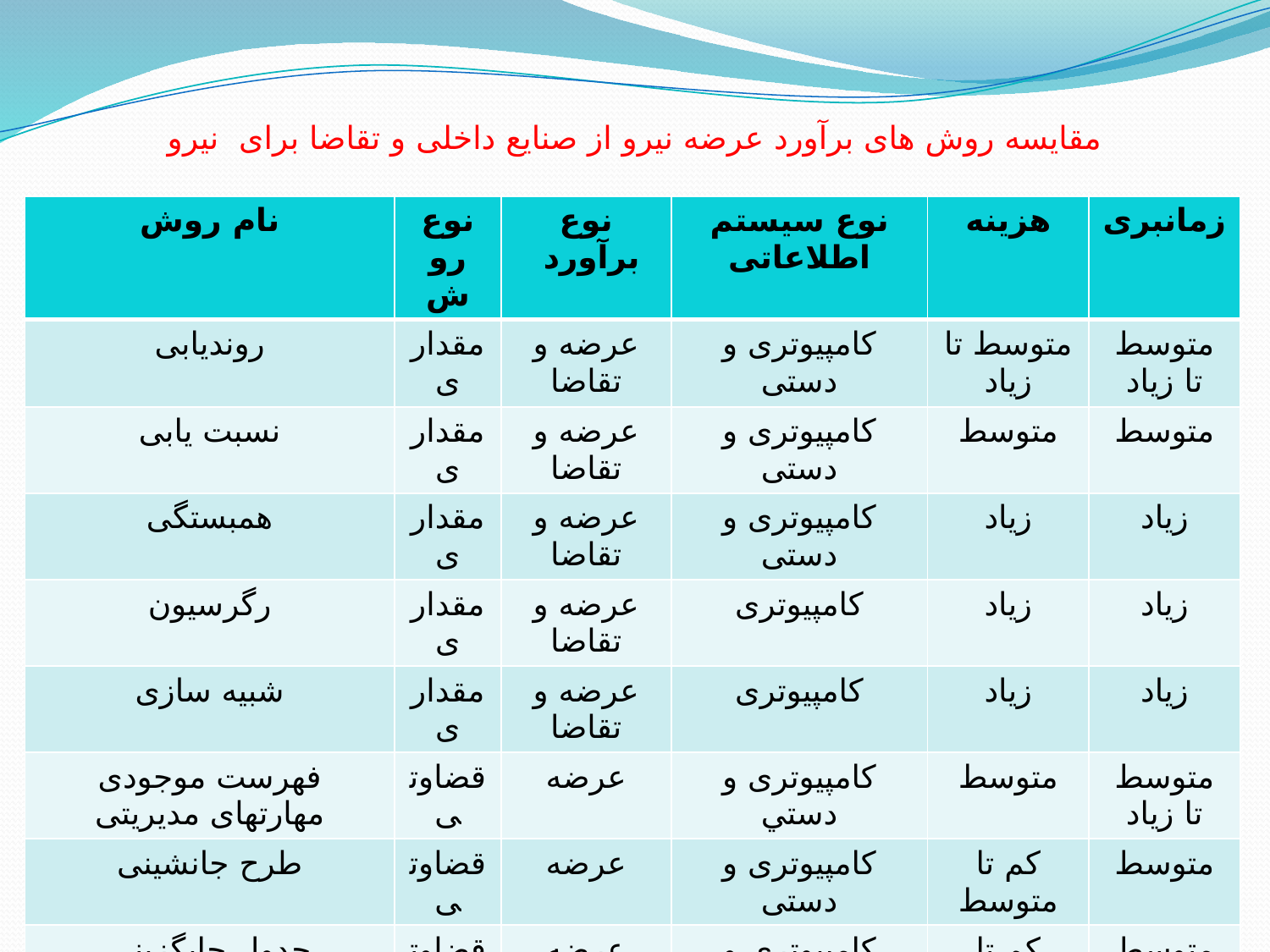

# مقایسه روش های برآورد عرضه نیرو از صنایع داخلی و تقاضا برای  نیرو
| نام روش | نوع روش | نوع برآورد | نوع سیستم اطلاعاتی | هزینه | زمانبری |
| --- | --- | --- | --- | --- | --- |
| روندیابی | مقداری | عرضه و تقاضا | کامپیوتری و دستی | متوسط تا زیاد | متوسط تا زیاد |
| نسبت یابی | مقداری | عرضه و تقاضا | کامپیوتری و دستی | متوسط | متوسط |
| همبستگی | مقداری | عرضه و تقاضا | کامپیوتری و دستی | زیاد | زیاد |
| رگرسیون | مقداری | عرضه و تقاضا | کامپیوتری | زیاد | زیاد |
| شبیه سازی | مقداری | عرضه و تقاضا | کامپیوتری | زیاد | زیاد |
| فهرست موجودی مهارتهای مدیریتی | قضاوتی | عرضه | کامپیوتری و دستي | متوسط | متوسط تا زیاد |
| طرح جانشینی | قضاوتی | عرضه | کامپیوتری و دستی | کم تا متوسط | متوسط |
| جدول جایگزینی | قضاوتی | عرضه | کامپیوتری و دستی | کم تا متوسط | متوسط |
| نظر سرپرست | قضاوتی | عرضه و تقاضا | دستی | کم | کم تا متوسط |
| دلفی | قضاوتی | عرضه و تقاضا | دستی | کم | زیاد |
24